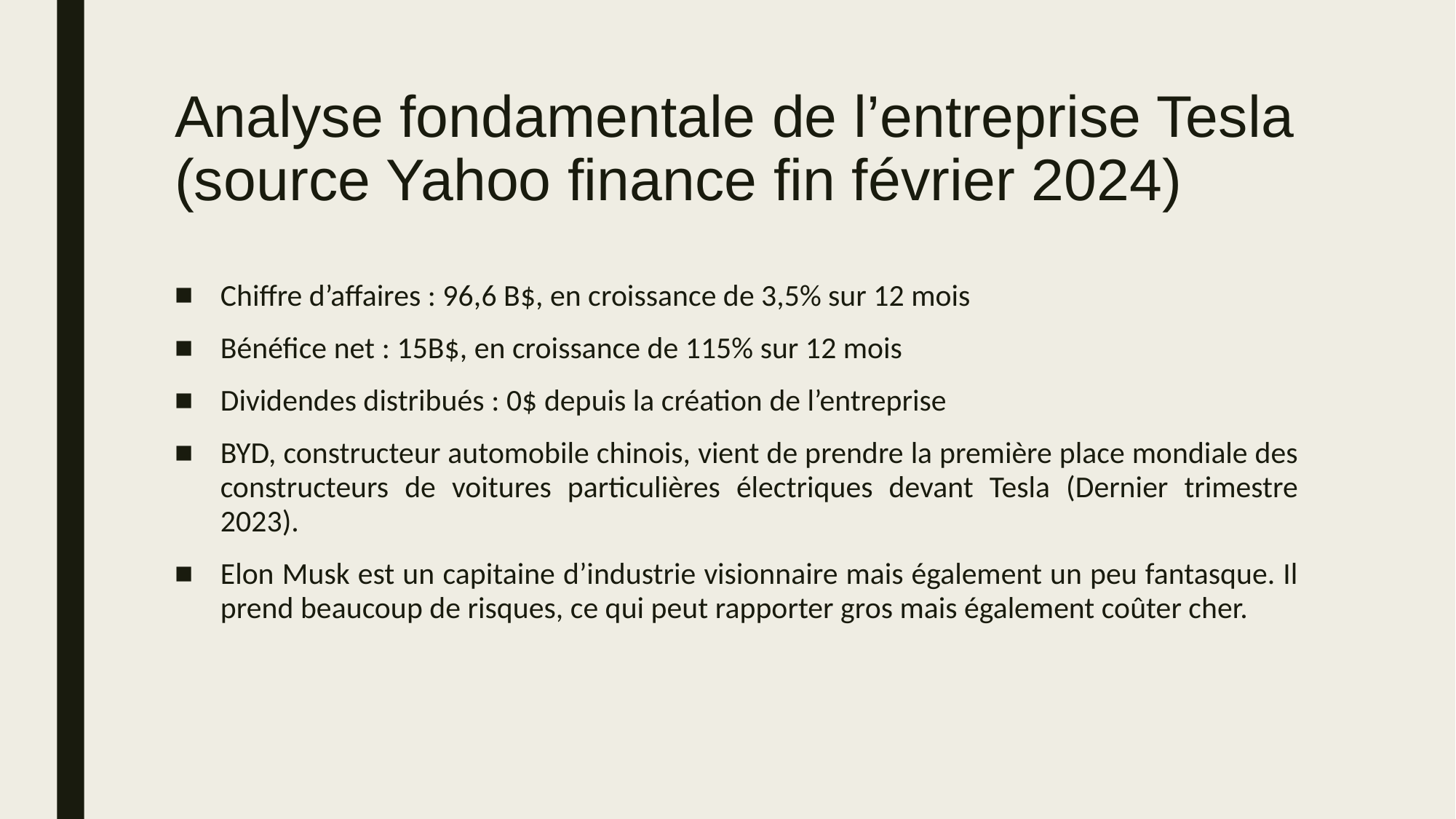

# Analyse fondamentale de l’entreprise Tesla (source Yahoo finance fin février 2024)
Chiffre d’affaires : 96,6 B$, en croissance de 3,5% sur 12 mois
Bénéfice net : 15B$, en croissance de 115% sur 12 mois
Dividendes distribués : 0$ depuis la création de l’entreprise
BYD, constructeur automobile chinois, vient de prendre la première place mondiale des constructeurs de voitures particulières électriques devant Tesla (Dernier trimestre 2023).
Elon Musk est un capitaine d’industrie visionnaire mais également un peu fantasque. Il prend beaucoup de risques, ce qui peut rapporter gros mais également coûter cher.